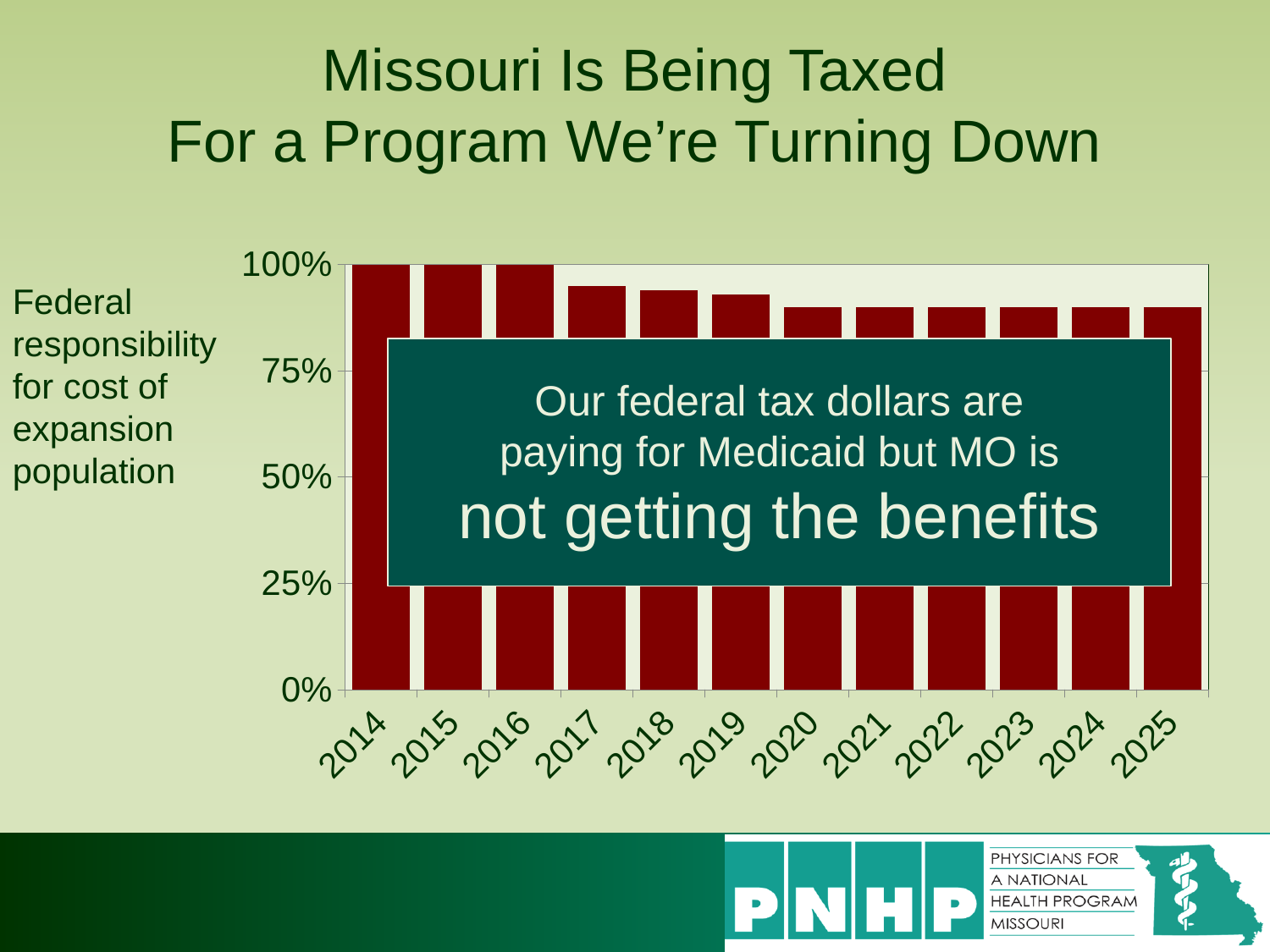

# Missouri Is Being Taxed For a Program We’re Turning Down

### Chart

| Category | Series 1 |
|---|---|
| 2014.0 | 1.0 |
| 2015.0 | 1.0 |
| 2016.0 | 1.0 |
| 2017.0 | 0.95 |
| 2018.0 | 0.94 |
| 2019.0 | 0.93 |
| 2020.0 | 0.9 |
| 2021.0 | 0.9 |
| 2022.0 | 0.9 |
| 2023.0 | 0.9 |
| 2024.0 | 0.9 |
| 2025.0 | 0.9 |
Federal responsibility for cost of expansion population
Our federal tax dollars are
paying for Medicaid but MO is
not getting the benefits